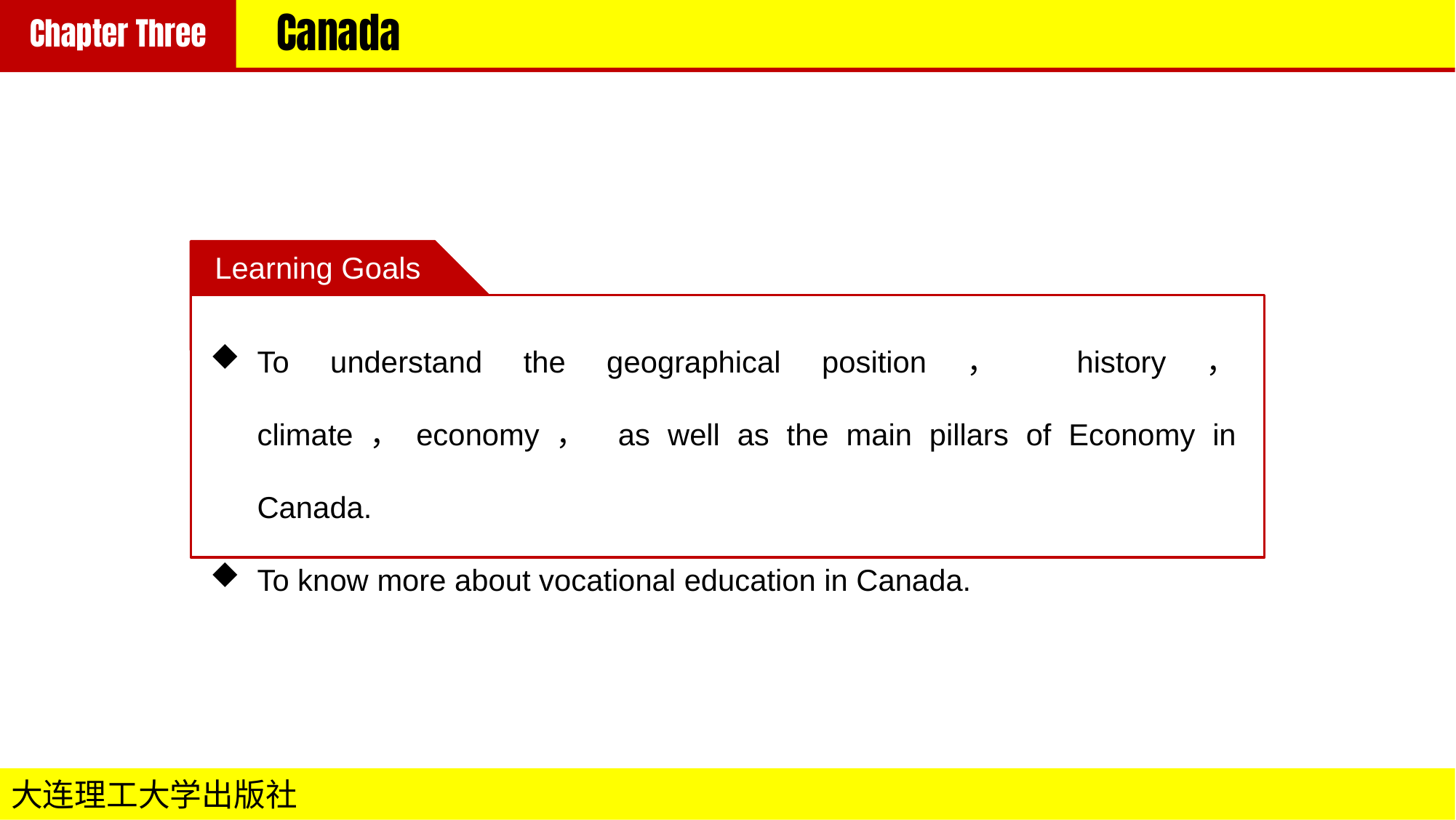

Chapter Three
# Canada

Learning Goals

To understand the geographical position， history， climate，economy， as well as the main pillars of Economy in Canada.
To know more about vocational education in Canada.